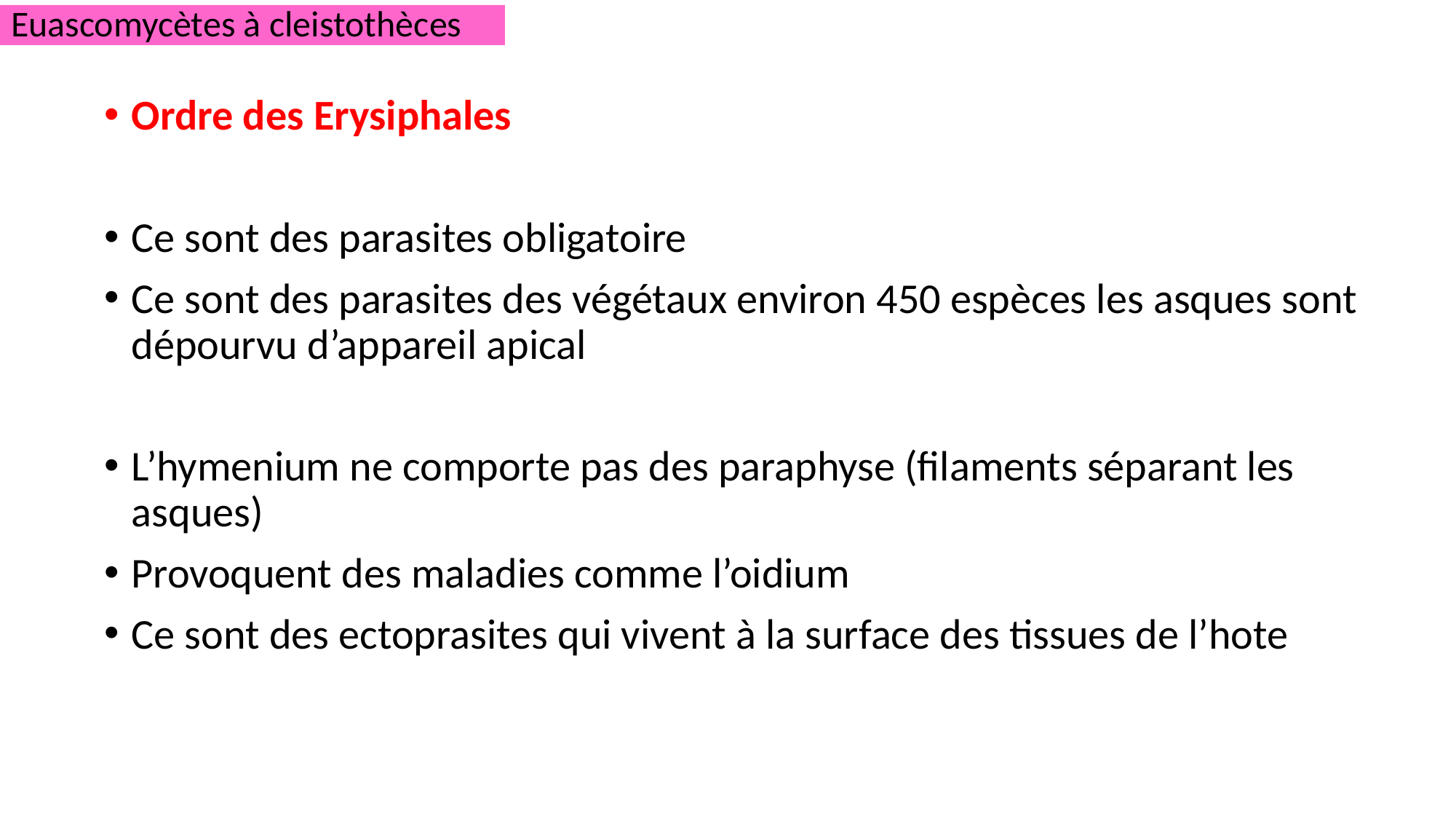

# Euascomycètes à cleistothèces
Ordre des Erysiphales

Ce sont des parasites obligatoire
Ce sont des parasites des végétaux environ 450 espèces les asques sont dépourvu d’appareil apical

L’hymenium ne comporte pas des paraphyse (filaments séparant les asques)
Provoquent des maladies comme l’oidium
Ce sont des ectoprasites qui vivent à la surface des tissues de l’hote